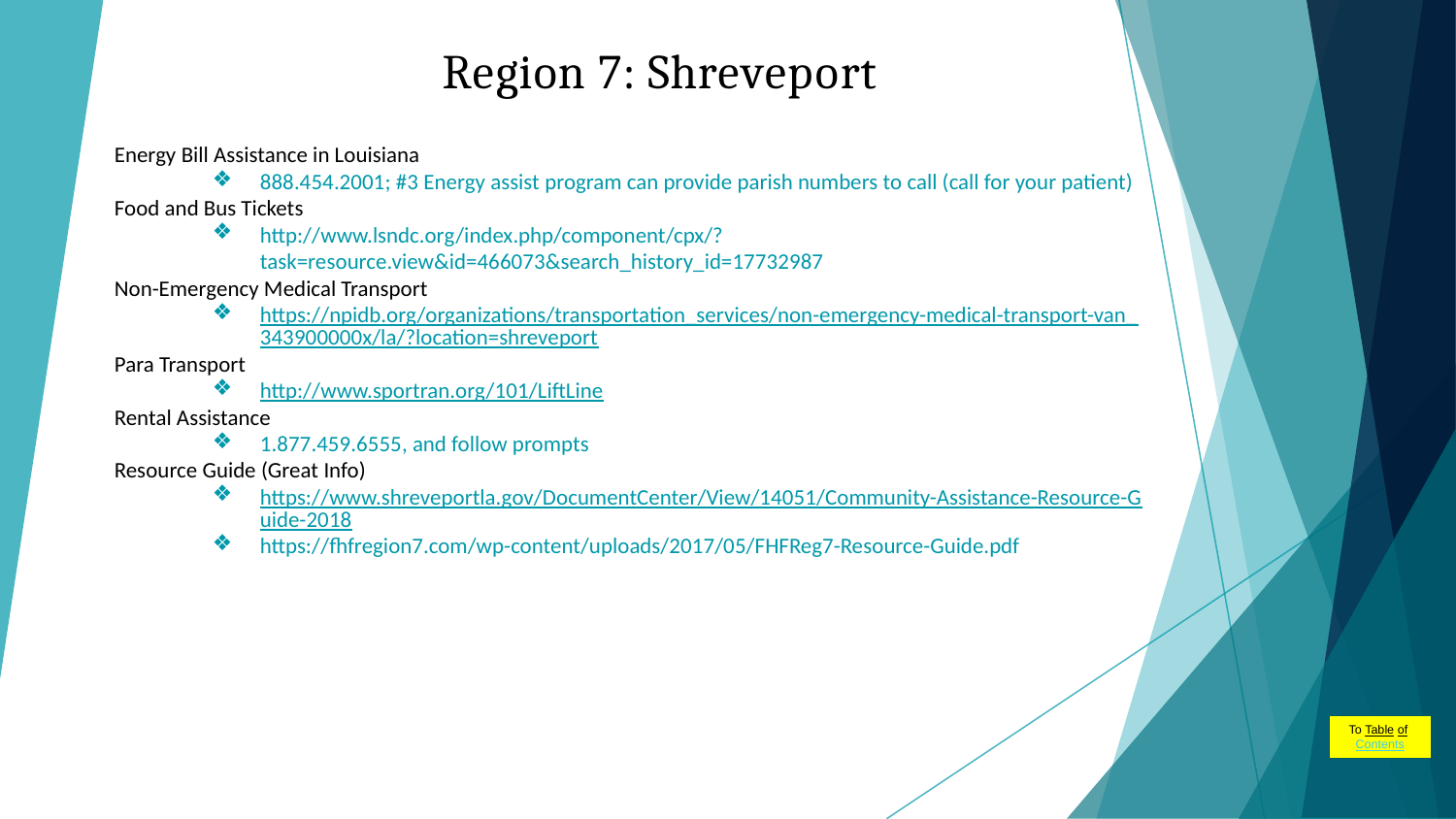

Region 7: Shreveport
#
Energy Bill Assistance in Louisiana
888.454.2001; #3 Energy assist program can provide parish numbers to call (call for your patient)
Food and Bus Tickets
http://www.lsndc.org/index.php/component/cpx/?task=resource.view&id=466073&search_history_id=17732987
Non-Emergency Medical Transport
https://npidb.org/organizations/transportation_services/non-emergency-medical-transport-van_343900000x/la/?location=shreveport
Para Transport
http://www.sportran.org/101/LiftLine
Rental Assistance
1.877.459.6555, and follow prompts
Resource Guide (Great Info)
https://www.shreveportla.gov/DocumentCenter/View/14051/Community-Assistance-Resource-Guide-2018
https://fhfregion7.com/wp-content/uploads/2017/05/FHFReg7-Resource-Guide.pdf

To Table of Contents